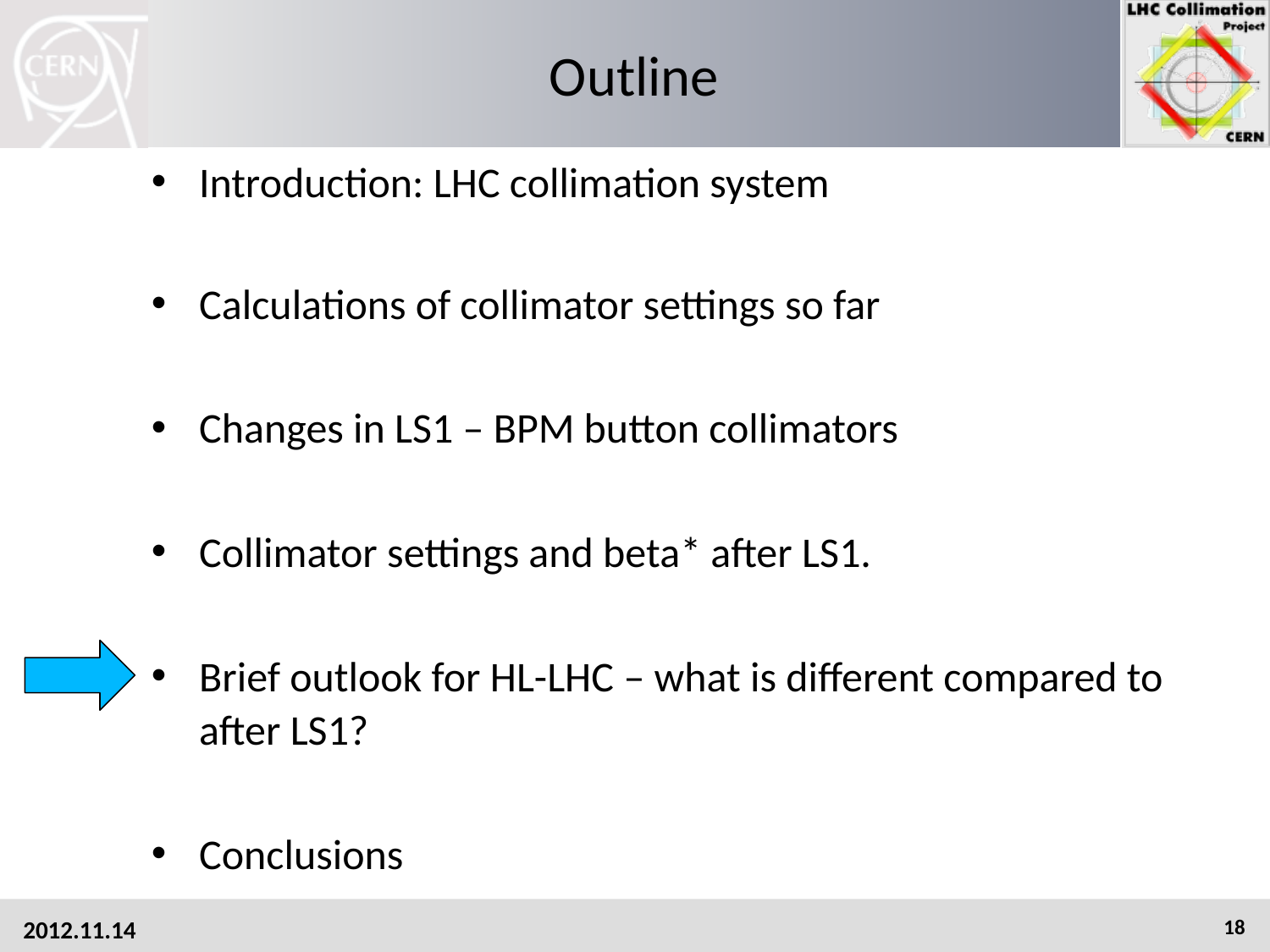

# Outline
Introduction: LHC collimation system
Calculations of collimator settings so far
Changes in LS1 – BPM button collimators
Collimator settings and beta* after LS1.
Brief outlook for HL-LHC – what is different compared to
after LS1?
Conclusions

2012.11.14
18